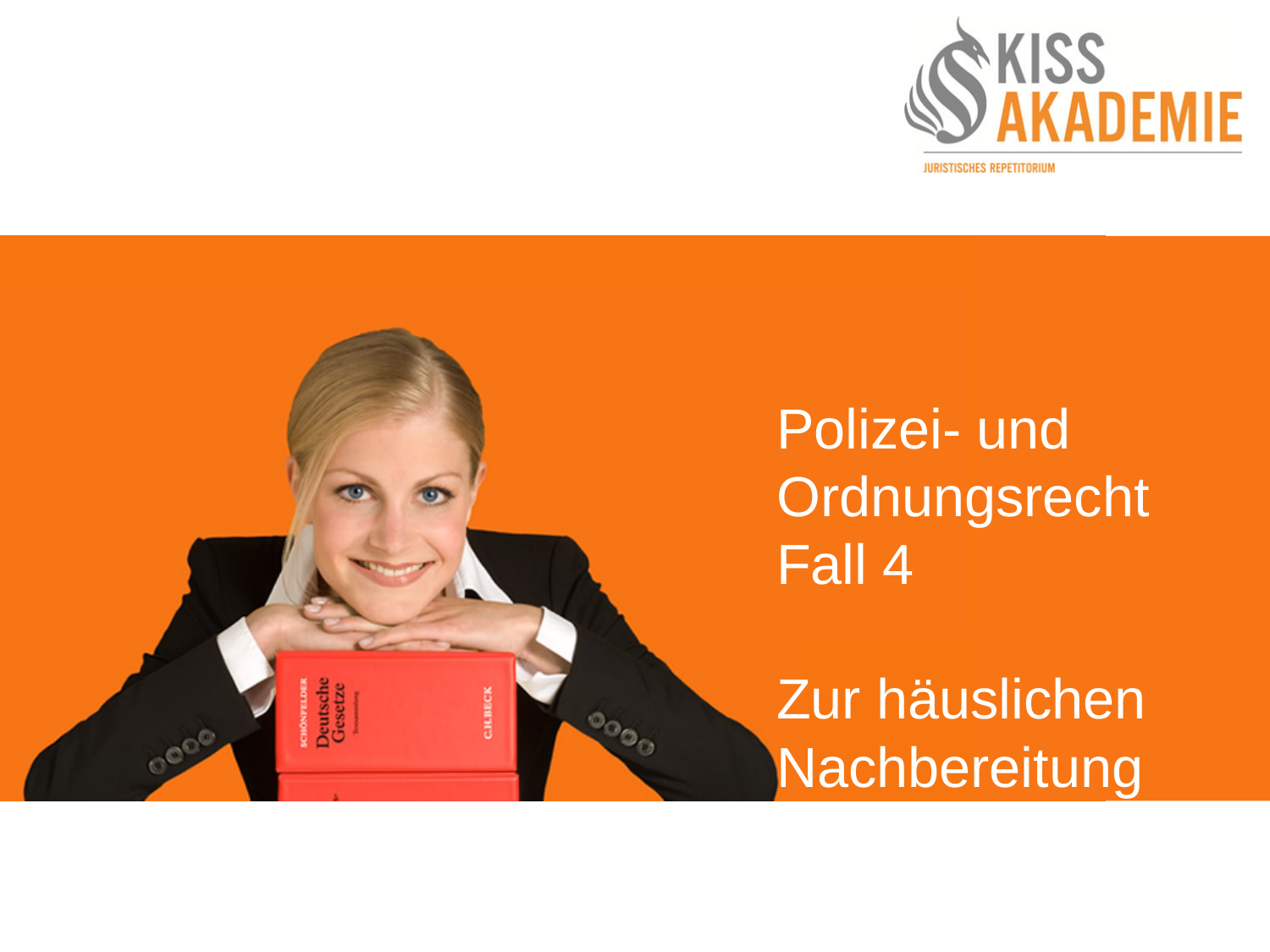

Polizei- und Ordnungsrecht
Fall 4

Zur häuslichen Nachbereitung